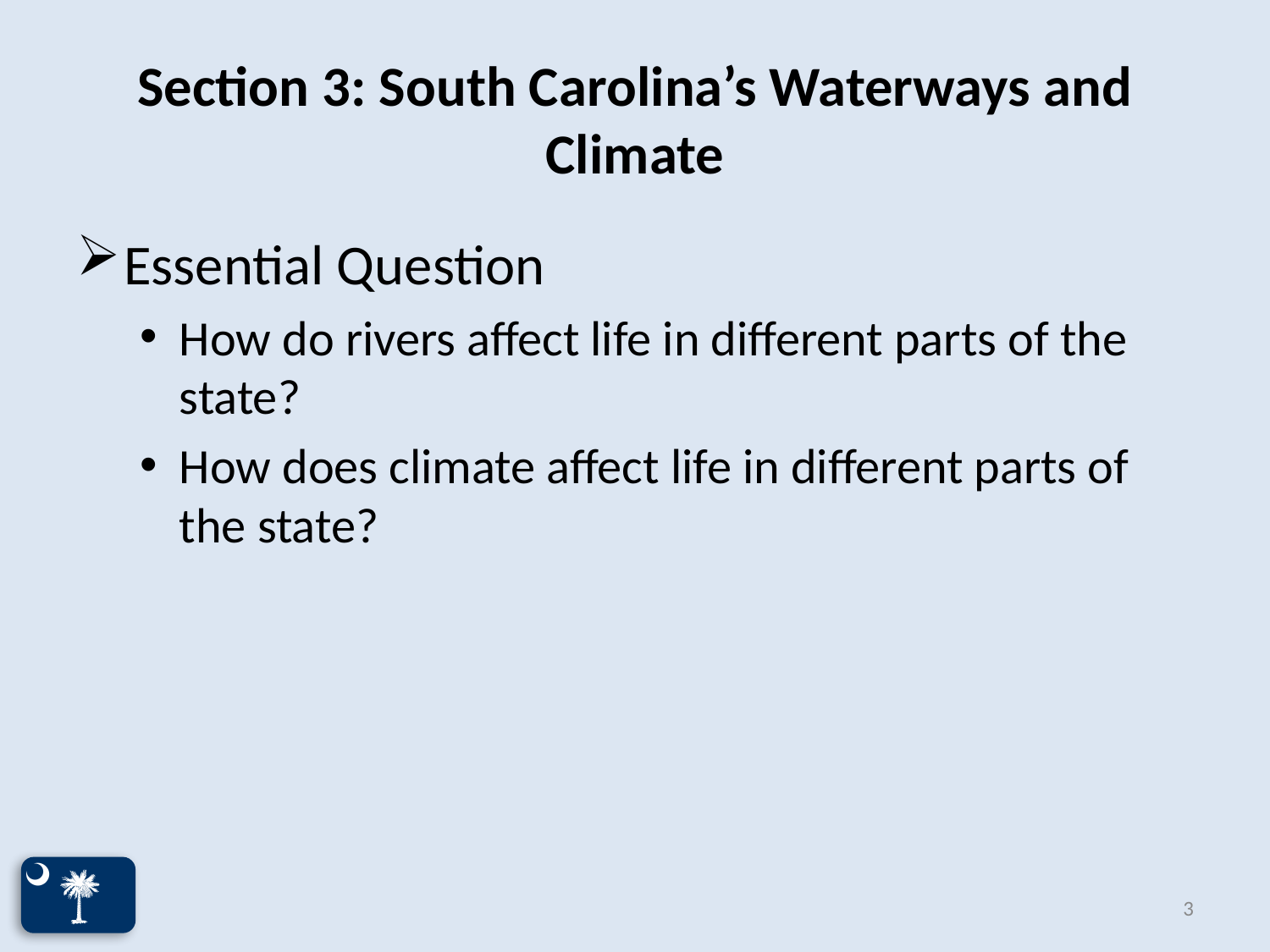

# Section 3: South Carolina’s Waterways and Climate
Essential Question
How do rivers affect life in different parts of the state?
How does climate affect life in different parts of the state?

3